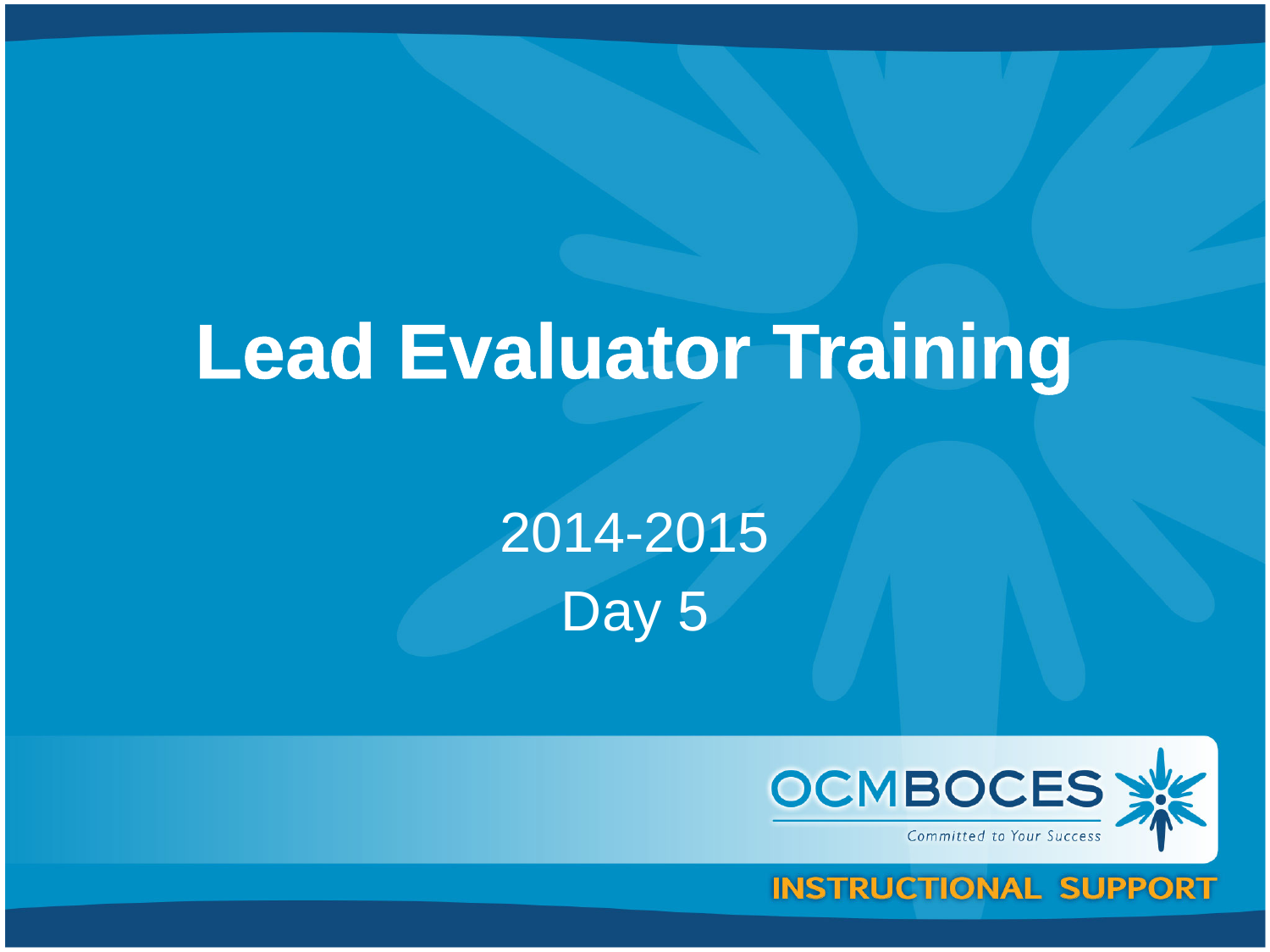

# Lead Evaluator Training
2014-2015
Day 5